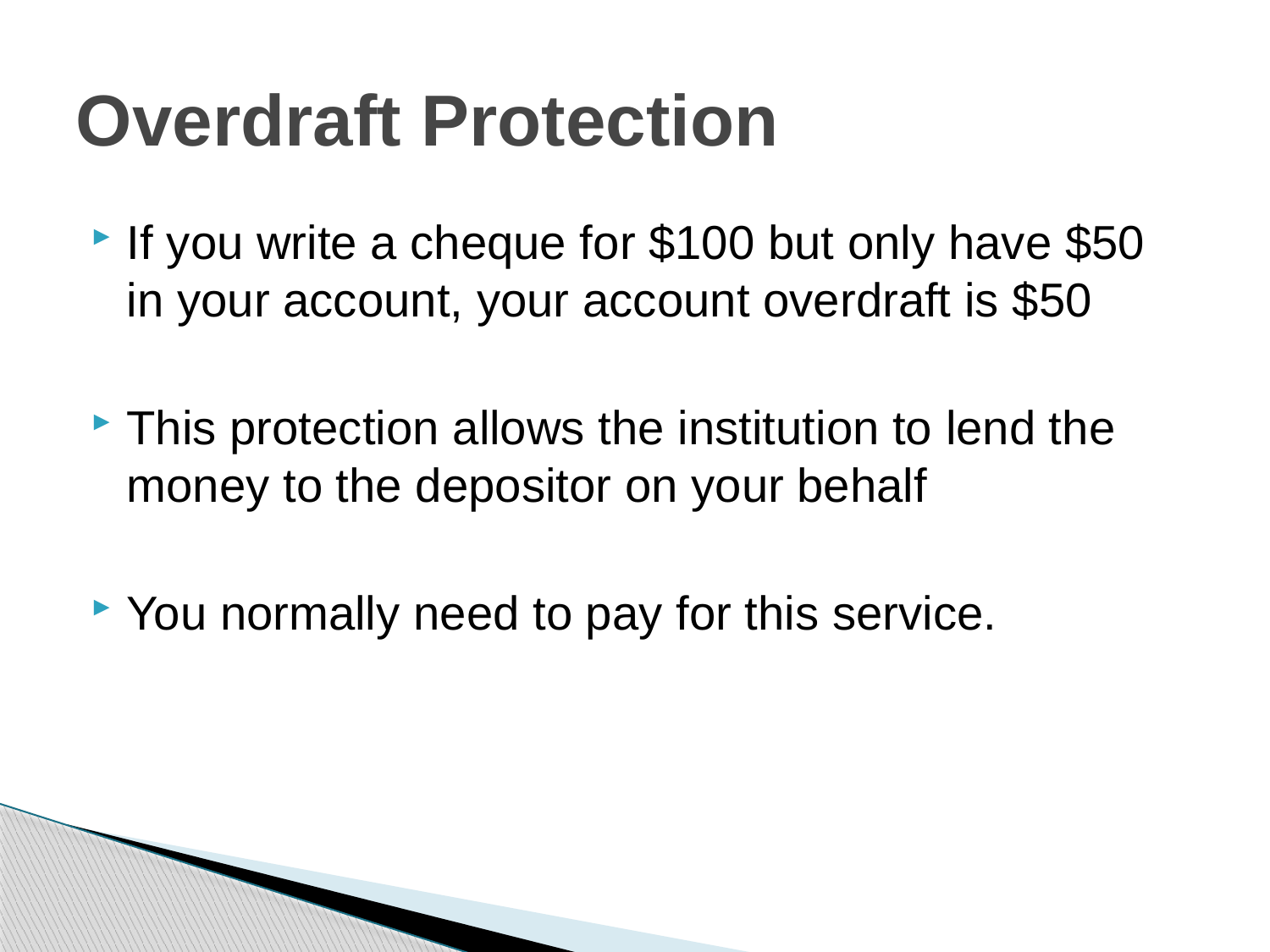

# Overdraft Protection
If you write a cheque for $100 but only have $50 in your account, your account overdraft is $50

This protection allows the institution to lend the money to the depositor on your behalf

You normally need to pay for this service.